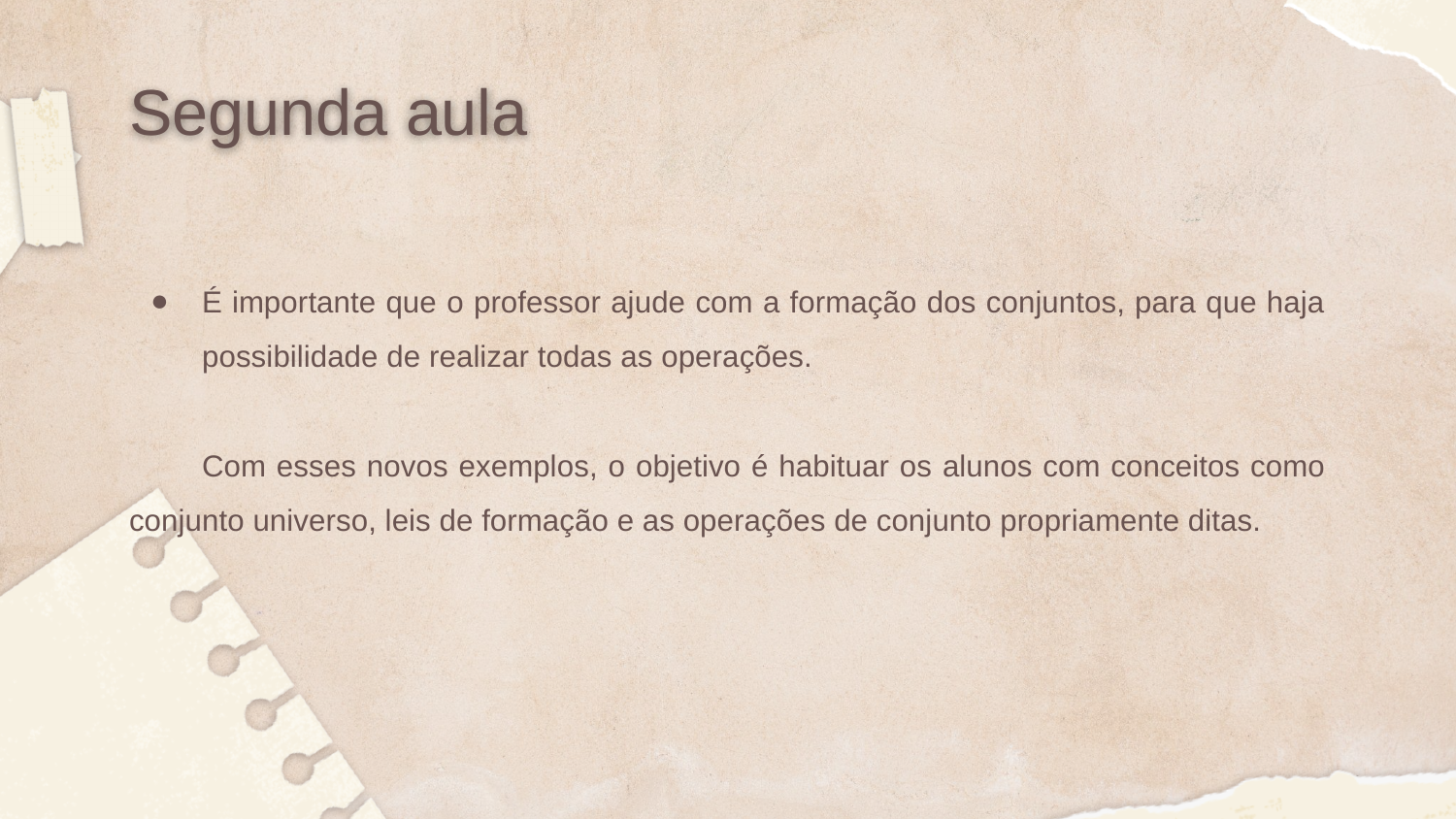

# Segunda aula
É importante que o professor ajude com a formação dos conjuntos, para que haja possibilidade de realizar todas as operações.

Com esses novos exemplos, o objetivo é habituar os alunos com conceitos como conjunto universo, leis de formação e as operações de conjunto propriamente ditas.